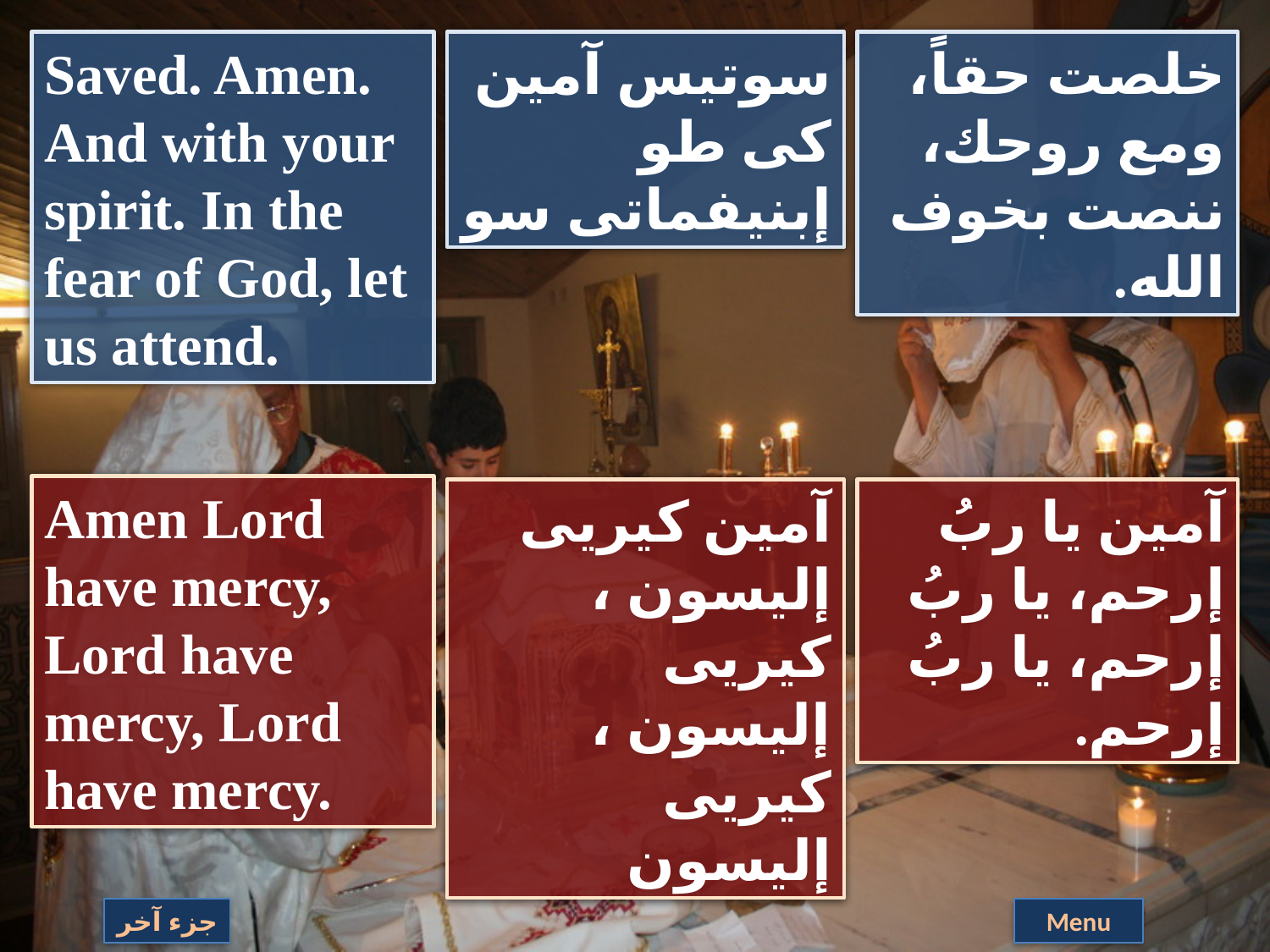

Saved. Amen. And with your spirit. In the fear of God, let us attend.
سوتيس آمين كى طو إبنيفماتى سو
خلصت حقاً، ومع روحك، ننصت بخوف الله.
Amen Lord have mercy, Lord have mercy, Lord have mercy.
آمين كيريى إليسون ، كيريى إليسون ، كيريى إليسون
آمين يا ربُ إرحم، يا ربُ إرحم، يا ربُ إرحم.
جزء آخر
Menu